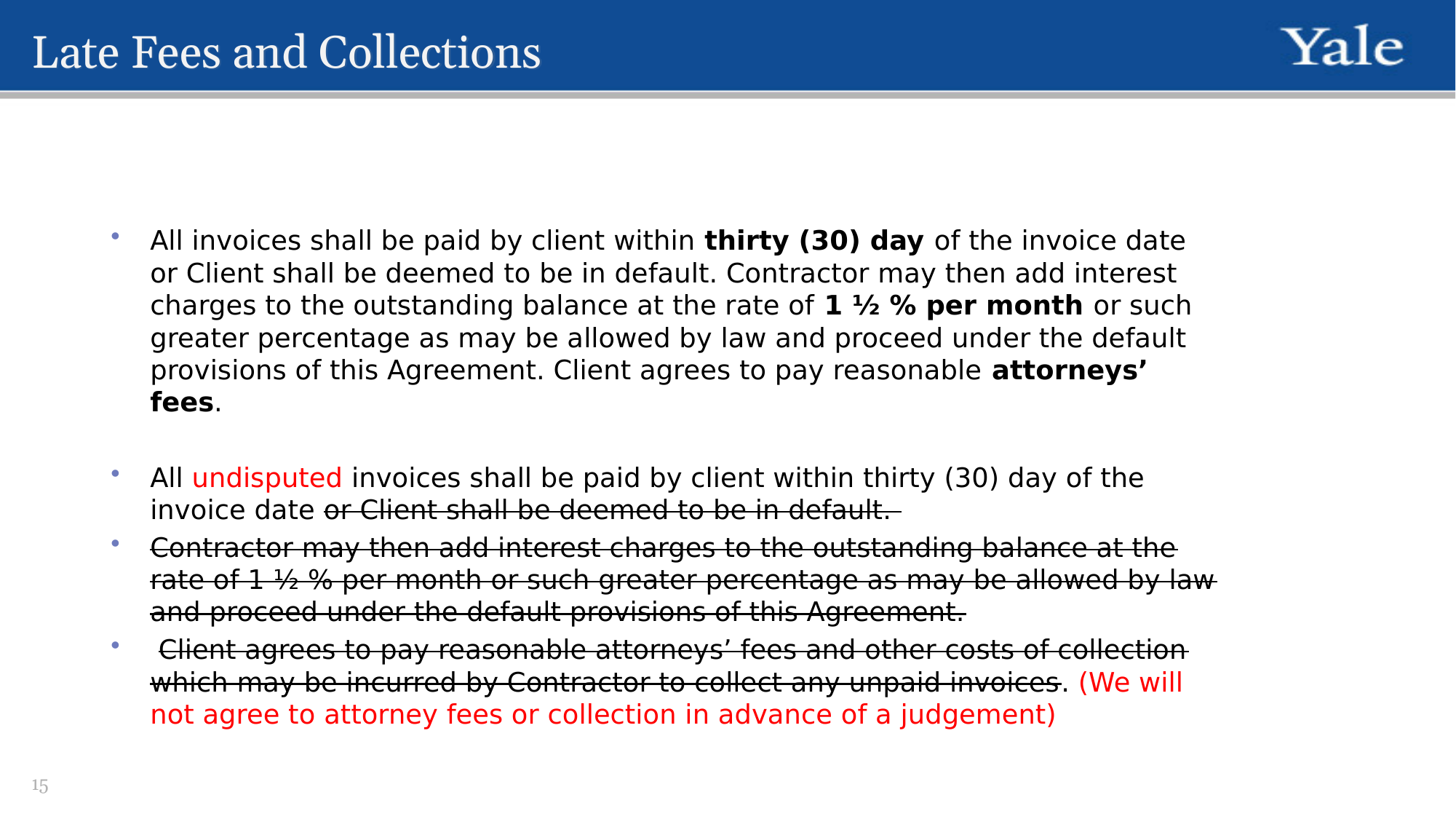

# Late Fees and Collections
All invoices shall be paid by client within thirty (30) day of the invoice date or Client shall be deemed to be in default. Contractor may then add interest charges to the outstanding balance at the rate of 1 ½ % per month or such greater percentage as may be allowed by law and proceed under the default provisions of this Agreement. Client agrees to pay reasonable attorneys’ fees.

All undisputed invoices shall be paid by client within thirty (30) day of the invoice date or Client shall be deemed to be in default.
Contractor may then add interest charges to the outstanding balance at the rate of 1 ½ % per month or such greater percentage as may be allowed by law and proceed under the default provisions of this Agreement.
 Client agrees to pay reasonable attorneys’ fees and other costs of collection which may be incurred by Contractor to collect any unpaid invoices. (We will not agree to attorney fees or collection in advance of a judgement)

15